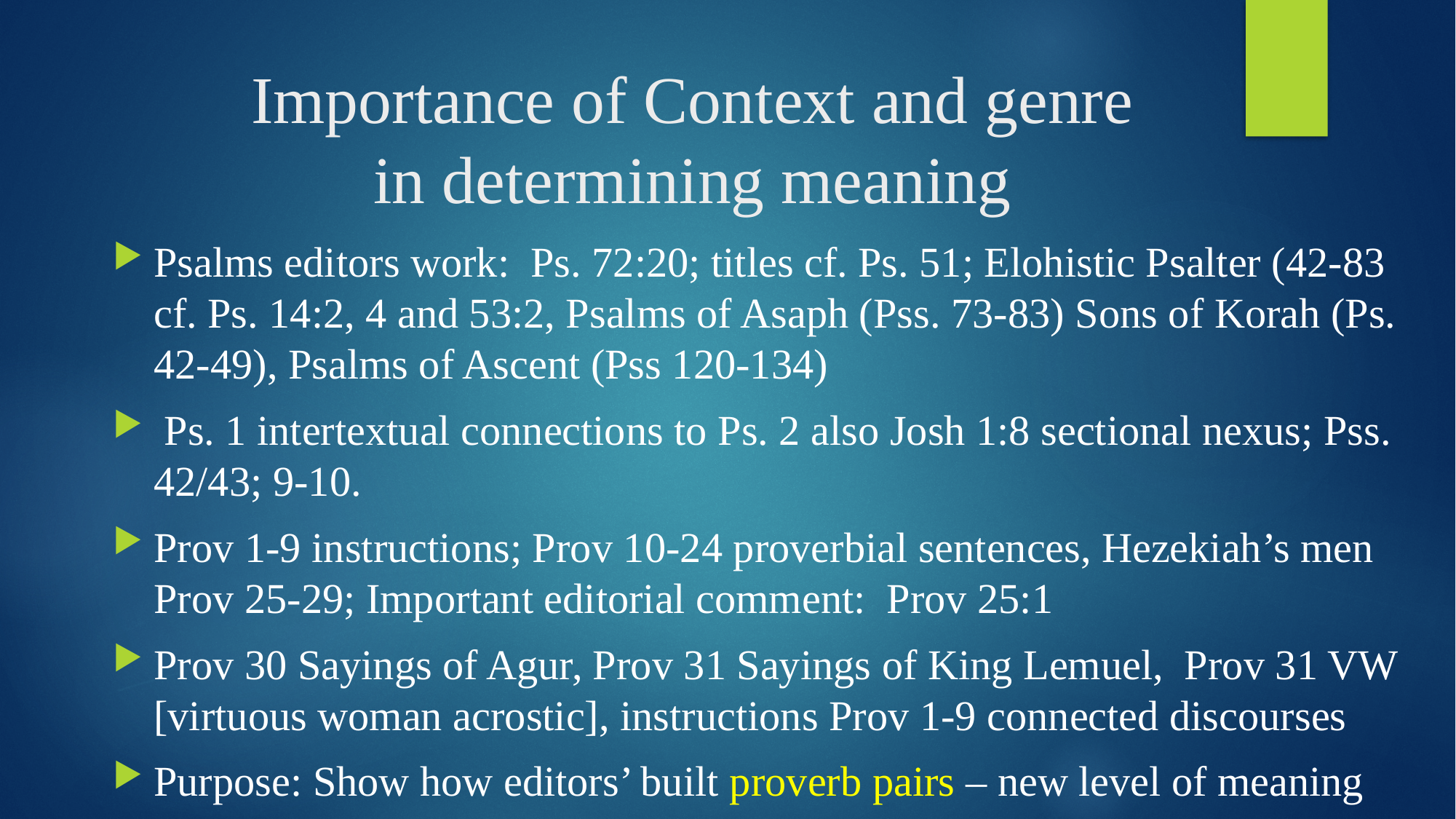

Importance of Context and genre
in determining meaning
Psalms editors work:  Ps. 72:20; titles cf. Ps. 51; Elohistic Psalter (42-83  cf. Ps. 14:2, 4 and 53:2, Psalms of Asaph (Pss. 73-83) Sons of Korah (Ps. 42-49), Psalms of Ascent (Pss 120-134)
 Ps. 1 intertextual connections to Ps. 2 also Josh 1:8 sectional nexus; Pss. 42/43; 9-10.
Prov 1-9 instructions; Prov 10-24 proverbial sentences, Hezekiah’s men Prov 25-29; Important editorial comment:  Prov 25:1
Prov 30 Sayings of Agur, Prov 31 Sayings of King Lemuel,  Prov 31 VW [virtuous woman acrostic], instructions Prov 1-9 connected discourses
Purpose: Show how editors’ built proverb pairs – new level of meaning